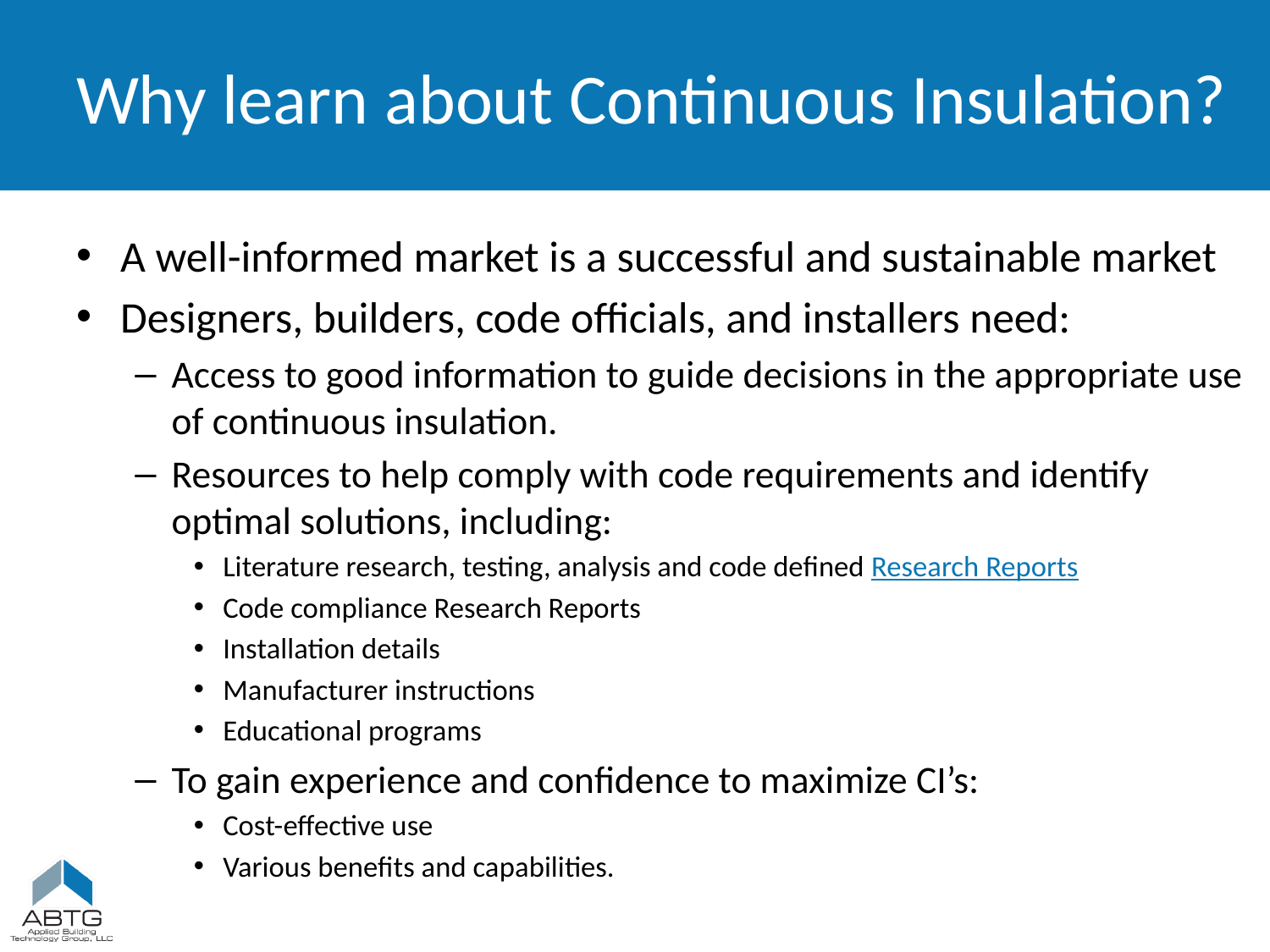

# Why learn about Continuous Insulation?
A well-informed market is a successful and sustainable market
Designers, builders, code officials, and installers need:
Access to good information to guide decisions in the appropriate use of continuous insulation.
Resources to help comply with code requirements and identify optimal solutions, including:
Literature research, testing, analysis and code defined Research Reports
Code compliance Research Reports
Installation details
Manufacturer instructions
Educational programs
To gain experience and confidence to maximize CI’s:
Cost-effective use
Various benefits and capabilities.